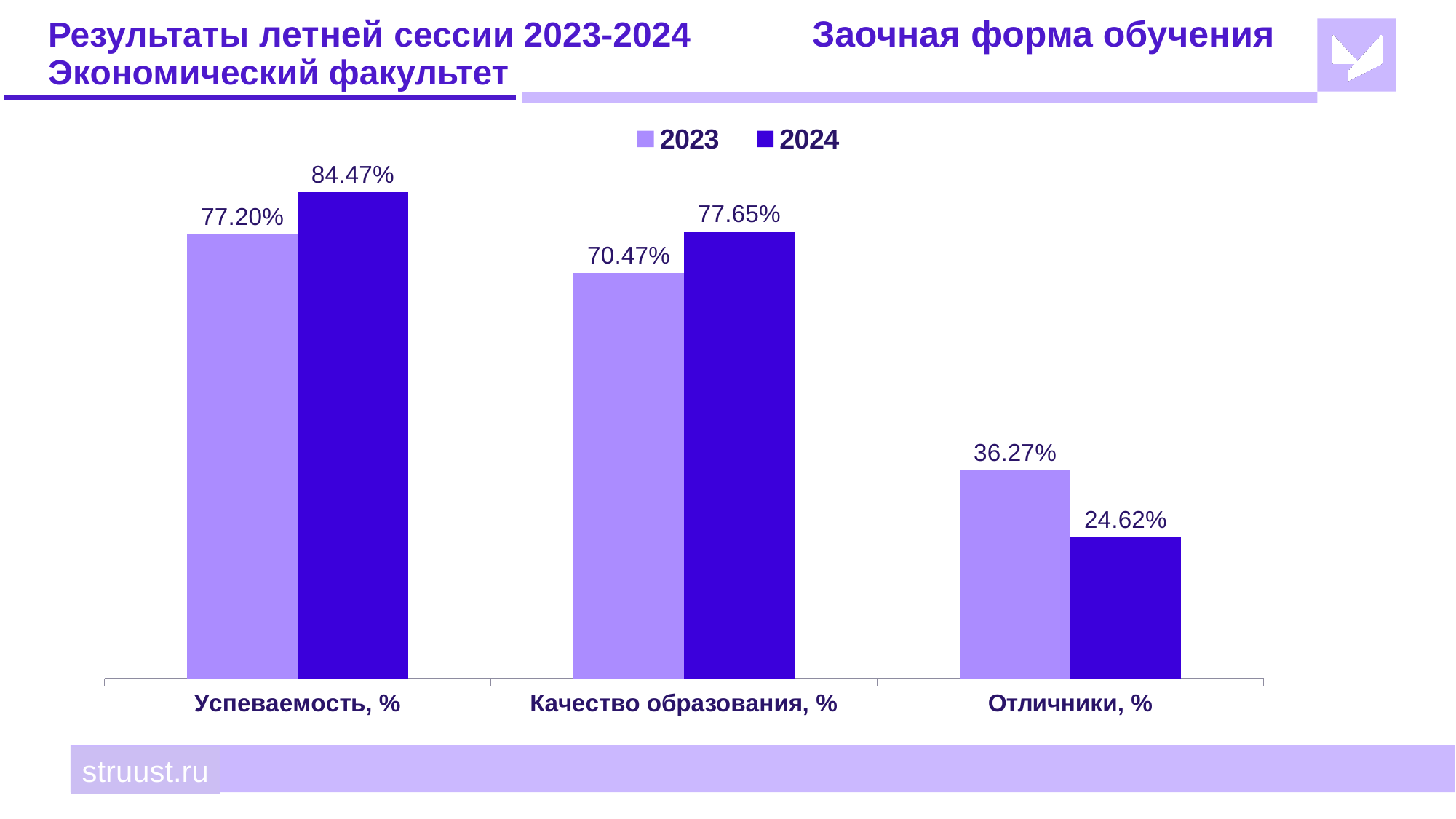

# Результаты летней сессии 2023-2024 		Заочная форма обучения Экономический факультет

### Chart

| Category | 2023 | 2024 |
|---|---|---|
| Успеваемость, % | 0.772 | 0.8447 |
| Качество образования, % | 0.7047 | 0.7765 |
| Отличники, % | 0.3627 | 0.2462 |
struust.ru